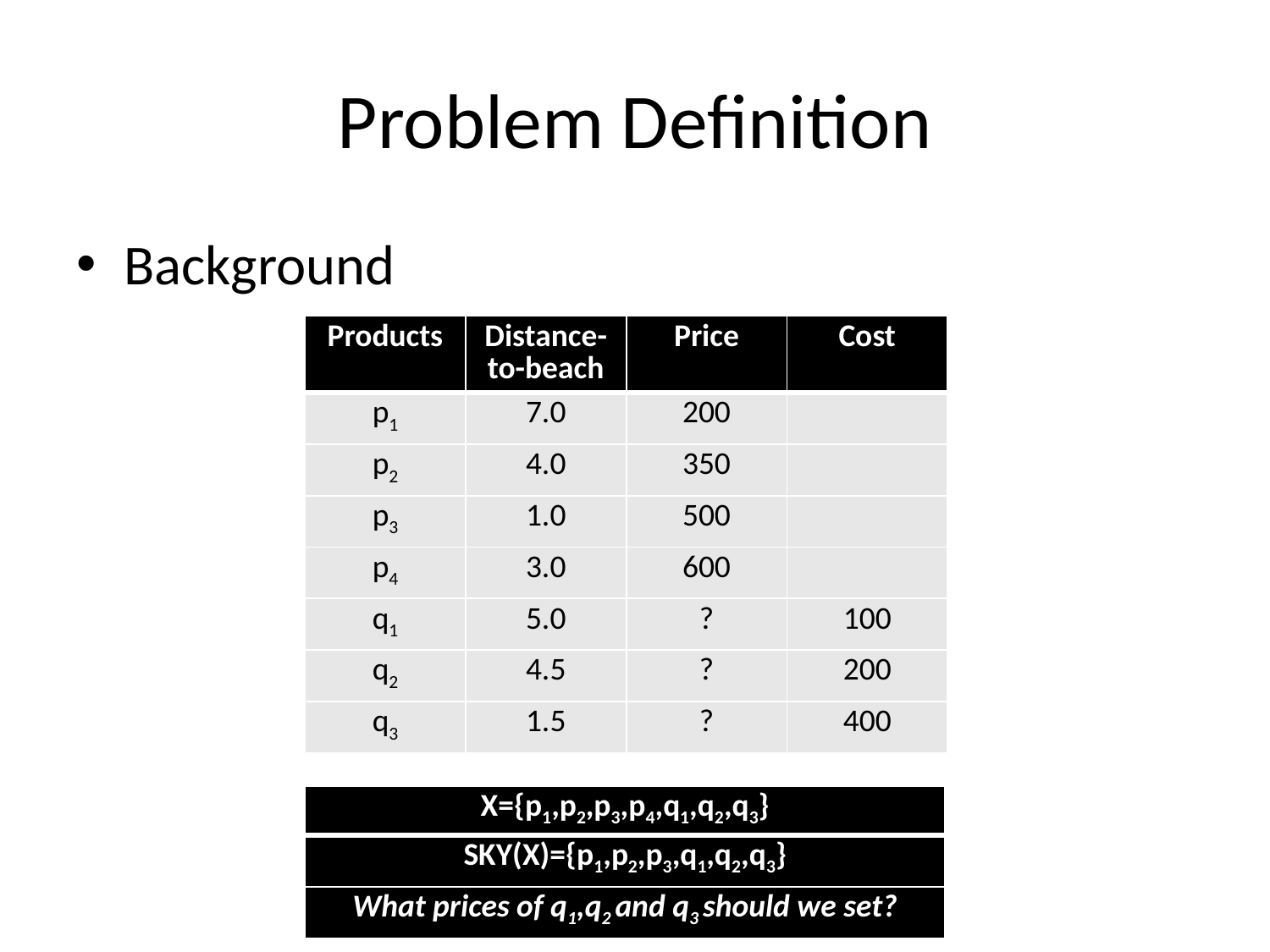

# Problem Definition
Background

| Products | Distance-to-beach | Price | Cost |
| --- | --- | --- | --- |
| p1 | 7.0 | 200 |  |
| p2 | 4.0 | 350 |  |
| p3 | 1.0 | 500 |  |
| p4 | 3.0 | 600 |  |
| q1 | 5.0 | ? | 100 |
| q2 | 4.5 | ? | 200 |
| q3 | 1.5 | ? | 400 |
| X={p1,p2,p3,p4,q1,q2,q3} |
| --- |
| SKY(X)={p1,p2,p3,q1,q2,q3} |
| What prices of q1,q2 and q3 should we set? |